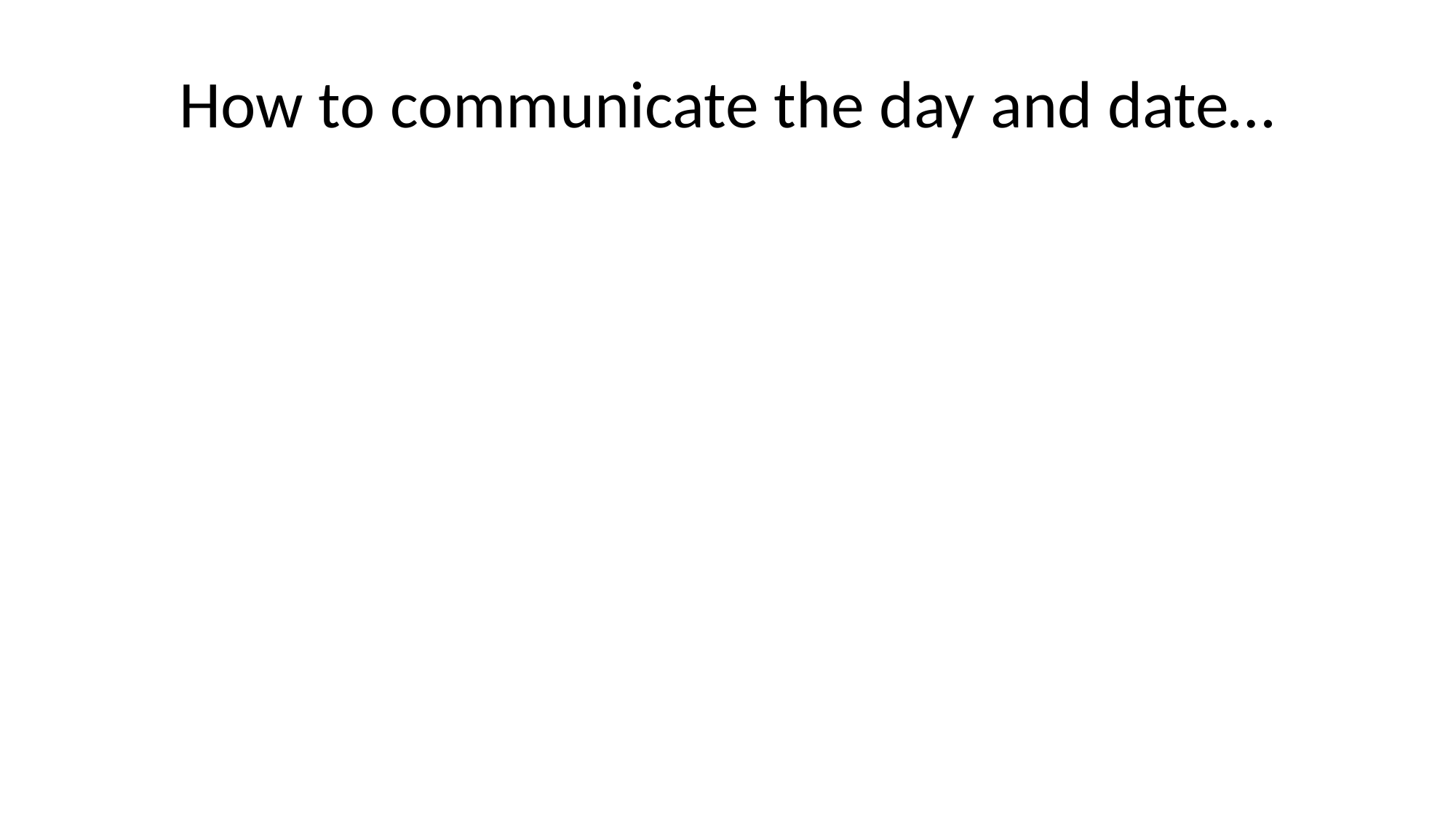

# How to communicate the day and date…